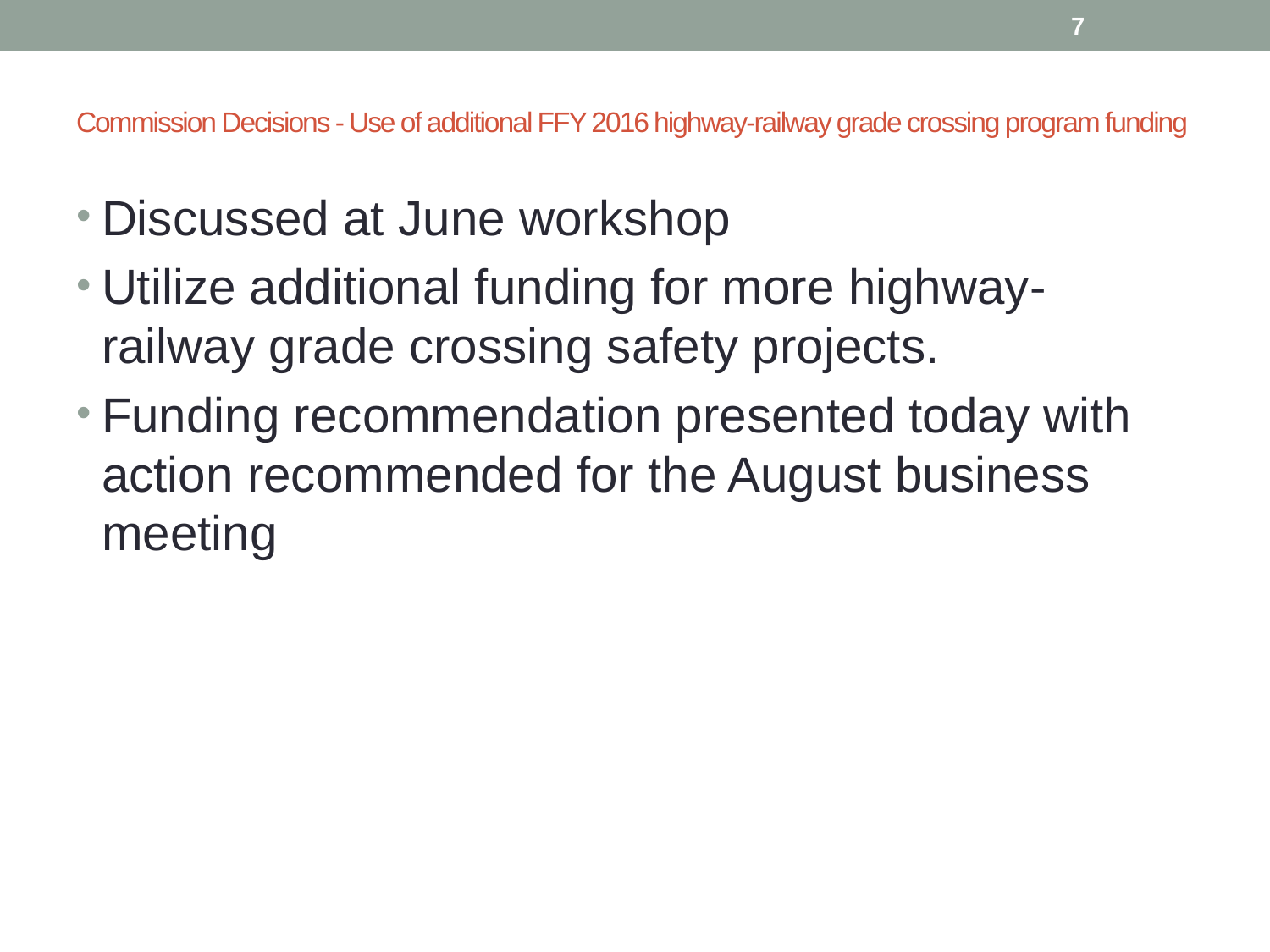

7
# Commission Decisions - Use of additional FFY 2016 highway-railway grade crossing program funding
Discussed at June workshop
Utilize additional funding for more highway-railway grade crossing safety projects.
Funding recommendation presented today with action recommended for the August business meeting